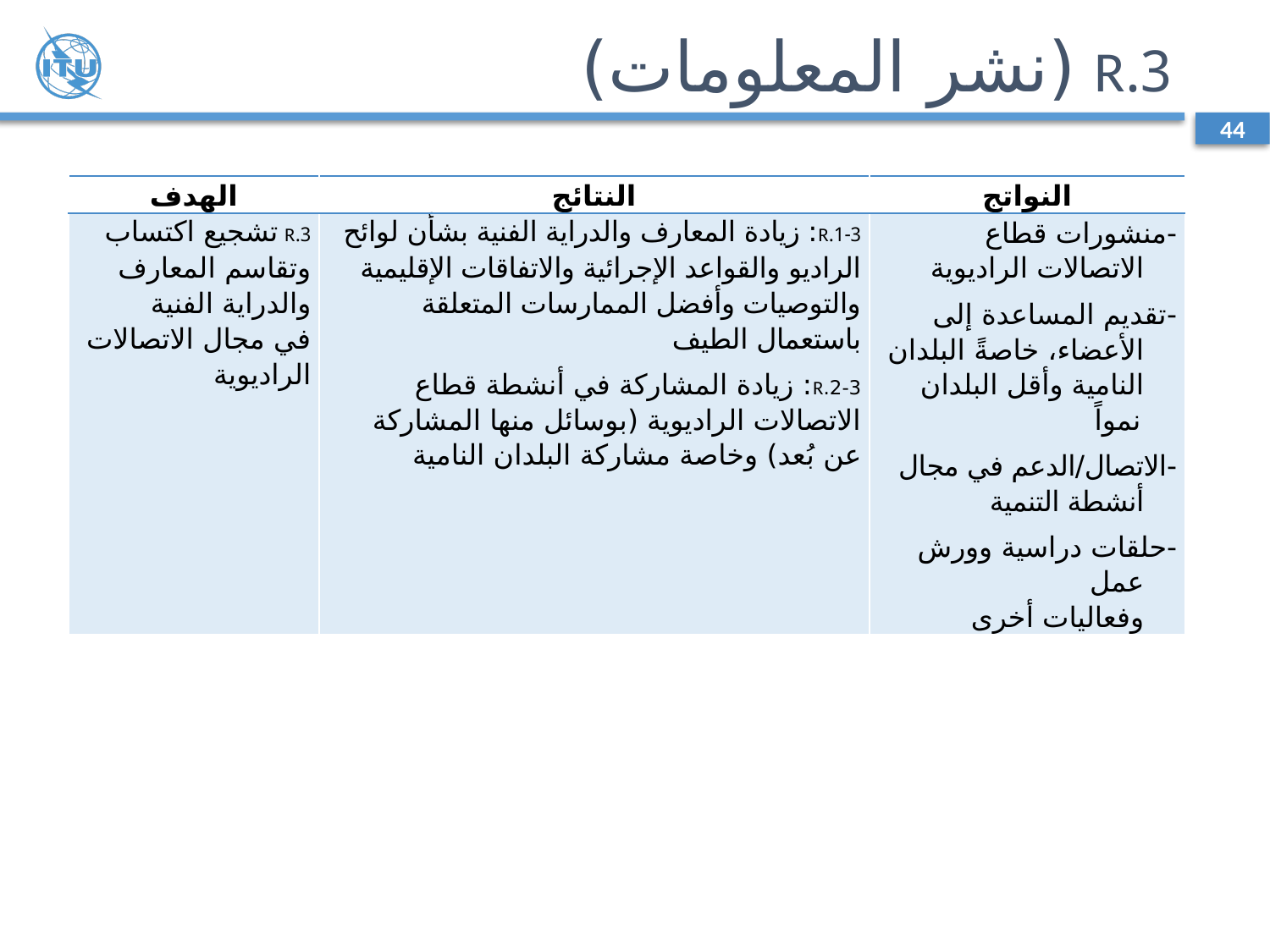

# 3.R (نشر المعلومات)
44
| الهدف | النتائج | النواتج |
| --- | --- | --- |
| 3.R تشجيع اكتساب وتقاسم المعارف والدراية الفنية في مجال الاتصالات الراديوية | 1-3.R: زيادة المعارف والدراية الفنية بشأن لوائح الراديو والقواعد الإجرائية والاتفاقات الإقليمية والتوصيات وأفضل الممارسات المتعلقة باستعمال الطيف 2-3.R: زيادة المشاركة في أنشطة قطاع الاتصالات الراديوية (بوسائل منها المشاركة عن بُعد) وخاصة مشاركة البلدان النامية | - منشورات قطاع الاتصالات الراديوية - تقديم المساعدة إلى الأعضاء، خاصةً البلدان النامية وأقل البلدان نمواً - الاتصال/الدعم في مجال أنشطة التنمية - حلقات دراسية وورش عمل وفعاليات أخرى |